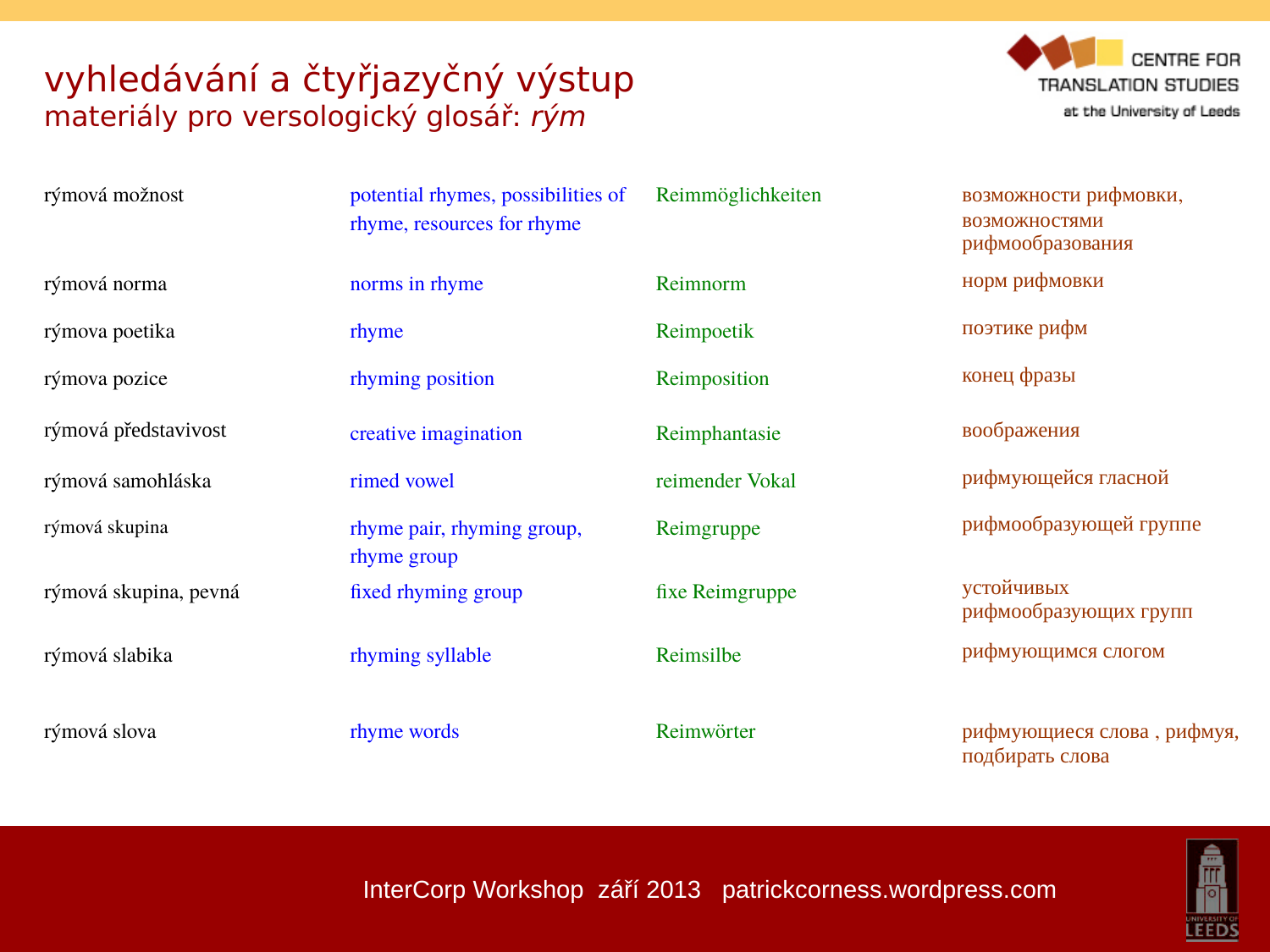

vyhledávání a čtyřjazyčný výstup
materiály pro versologický glosář: rým
| rýmová možnost | potential rhymes, possibilities of rhyme, resources for rhyme | Reimmöglichkeiten | возможности рифмовки, возможностями рифмообразования |
| --- | --- | --- | --- |
| rýmová norma | norms in rhyme | Reimnorm | норм рифмовки |
| rýmova poetika | rhyme | Reimpoetik | поэтике рифм |
| rýmova pozice | rhyming position | Reimposition | конец фразы |
| rýmová představivost | creative imagination | Reimphantasie | воображения |
| rýmová samohláska | rimed vowel | reimender Vokal | рифмующейся гласной |
| rýmová skupina | rhyme pair, rhyming group, rhyme group | Reimgruppe | рифмообразующей группе |
| rýmová skupina, pevná | fixed rhyming group | fixe Reimgruppe | устойчивых рифмообразующих групп |
| rýmová slabika | rhyming syllable | Reimsilbe | рифмующимся слогом |
| rýmová slova | rhyme words | Reimwörter | рифмующиеся слова , рифмуя, подбирать слова |
InterCorp Workshop  září 2013   patrickcorness.wordpress.com